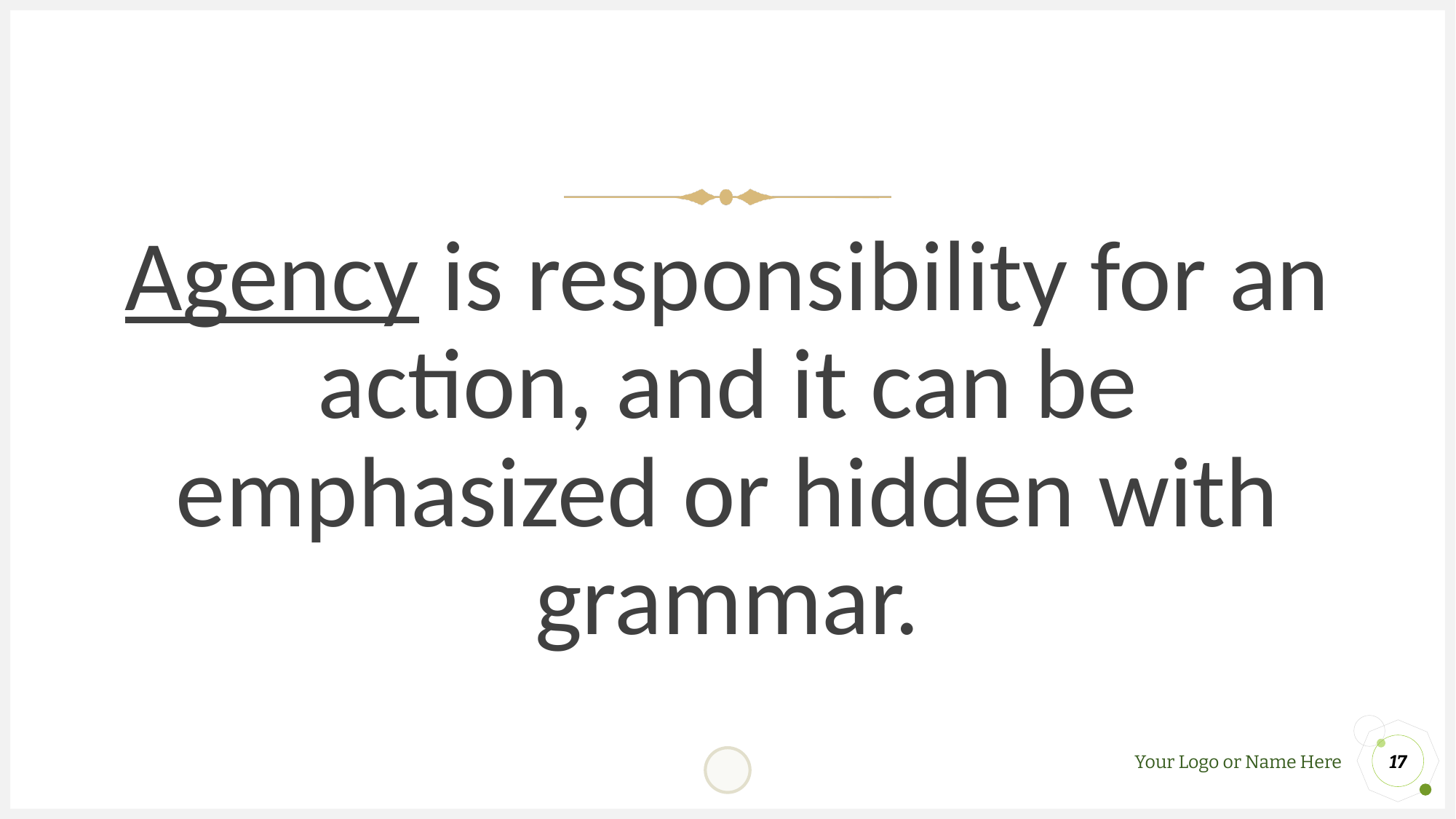

Agency is responsibility for an action, and it can be emphasized or hidden with grammar.

17